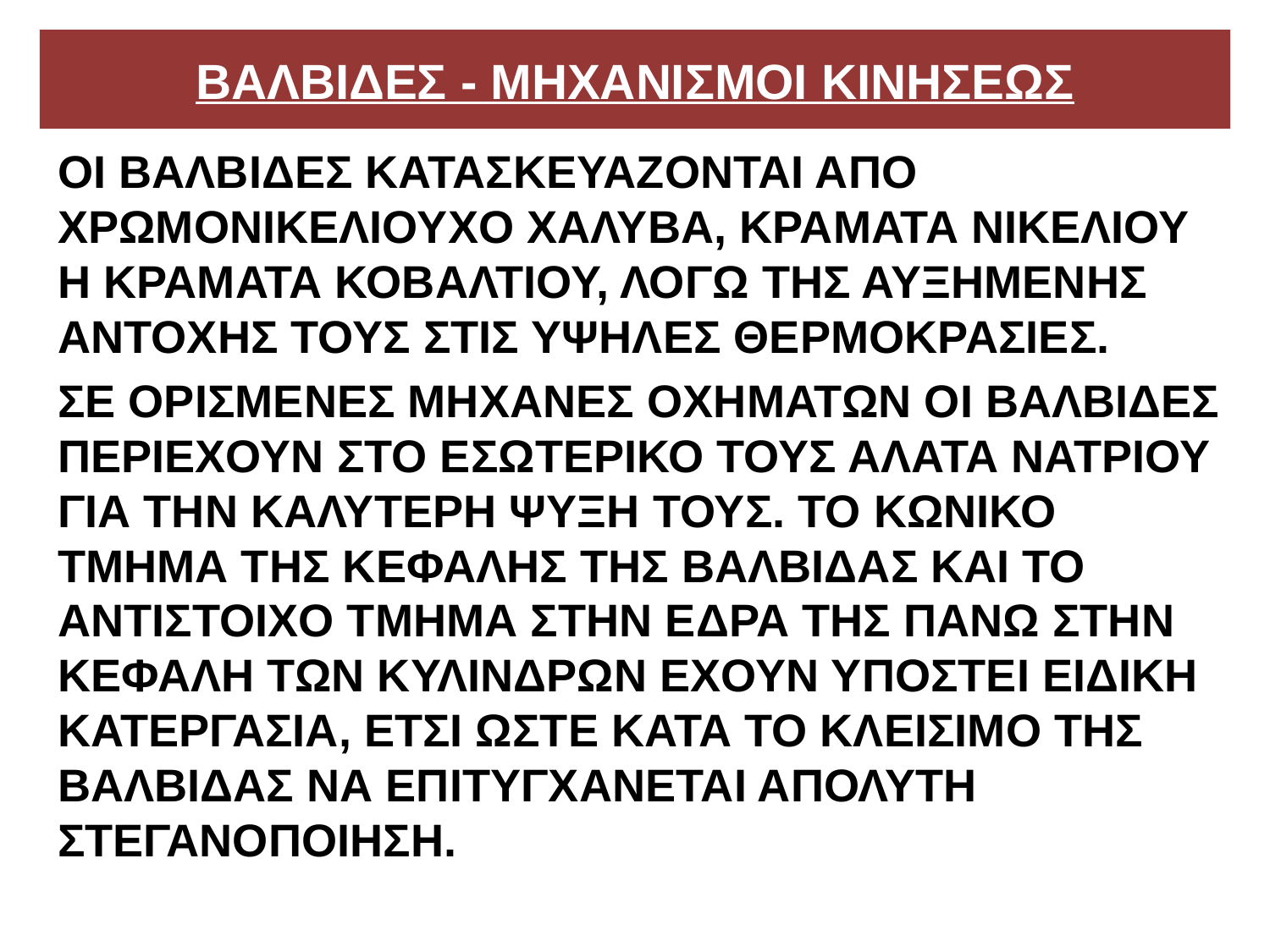

# ΒΑΛΒΙΔΕΣ - ΜΗΧΑΝΙΣΜΟΙ ΚΙΝΗΣΕΩΣ
ΟΙ ΒΑΛΒΙΔΕΣ ΚΑΤΑΣΚΕΥΑΖΟΝΤΑΙ ΑΠΟ ΧΡΩΜΟΝΙΚΕΛΙΟΥΧΟ ΧΑΛΥΒΑ, ΚΡΑΜΑΤΑ ΝΙΚΕΛΙΟΥ Η ΚΡΑΜΑΤΑ ΚΟΒΑΛΤΙΟΥ, ΛΟΓΩ ΤΗΣ ΑΥΞΗΜΕΝΗΣ ΑΝΤΟΧΗΣ ΤΟΥΣ ΣΤΙΣ ΥΨΗΛΕΣ ΘΕΡΜΟΚΡΑΣΙΕΣ.
ΣΕ ΟΡΙΣΜΕΝΕΣ ΜΗΧΑΝΕΣ ΟΧΗΜΑΤΩΝ ΟΙ ΒΑΛΒΙΔΕΣ ΠΕΡΙΕΧΟΥΝ ΣΤΟ ΕΣΩΤΕΡΙΚΟ ΤΟΥΣ ΑΛΑΤΑ ΝΑΤΡΙΟΥ ΓΙΑ ΤΗΝ ΚΑΛΥΤΕΡΗ ΨΥΞΗ ΤΟΥΣ. ΤΟ ΚΩΝΙΚΟ ΤΜΗΜΑ ΤΗΣ ΚΕΦΑΛΗΣ ΤΗΣ ΒΑΛΒΙΔΑΣ ΚΑΙ ΤΟ ΑΝΤΙΣΤΟΙΧΟ ΤΜΗΜΑ ΣΤΗΝ ΕΔΡΑ ΤΗΣ ΠΑΝΩ ΣΤΗΝ ΚΕΦΑΛΗ ΤΩΝ ΚΥΛΙΝΔΡΩΝ ΕΧΟΥΝ ΥΠΟΣΤΕΙ ΕΙΔΙΚΗ ΚΑΤΕΡΓΑΣΙΑ, ΕΤΣΙ ΩΣΤΕ ΚΑΤΑ ΤΟ ΚΛΕΙΣΙΜΟ ΤΗΣ ΒΑΛΒΙΔΑΣ ΝΑ ΕΠΙΤΥΓΧΑΝΕΤΑΙ ΑΠΟΛΥΤΗ ΣΤΕΓΑΝΟΠΟΙΗΣΗ.